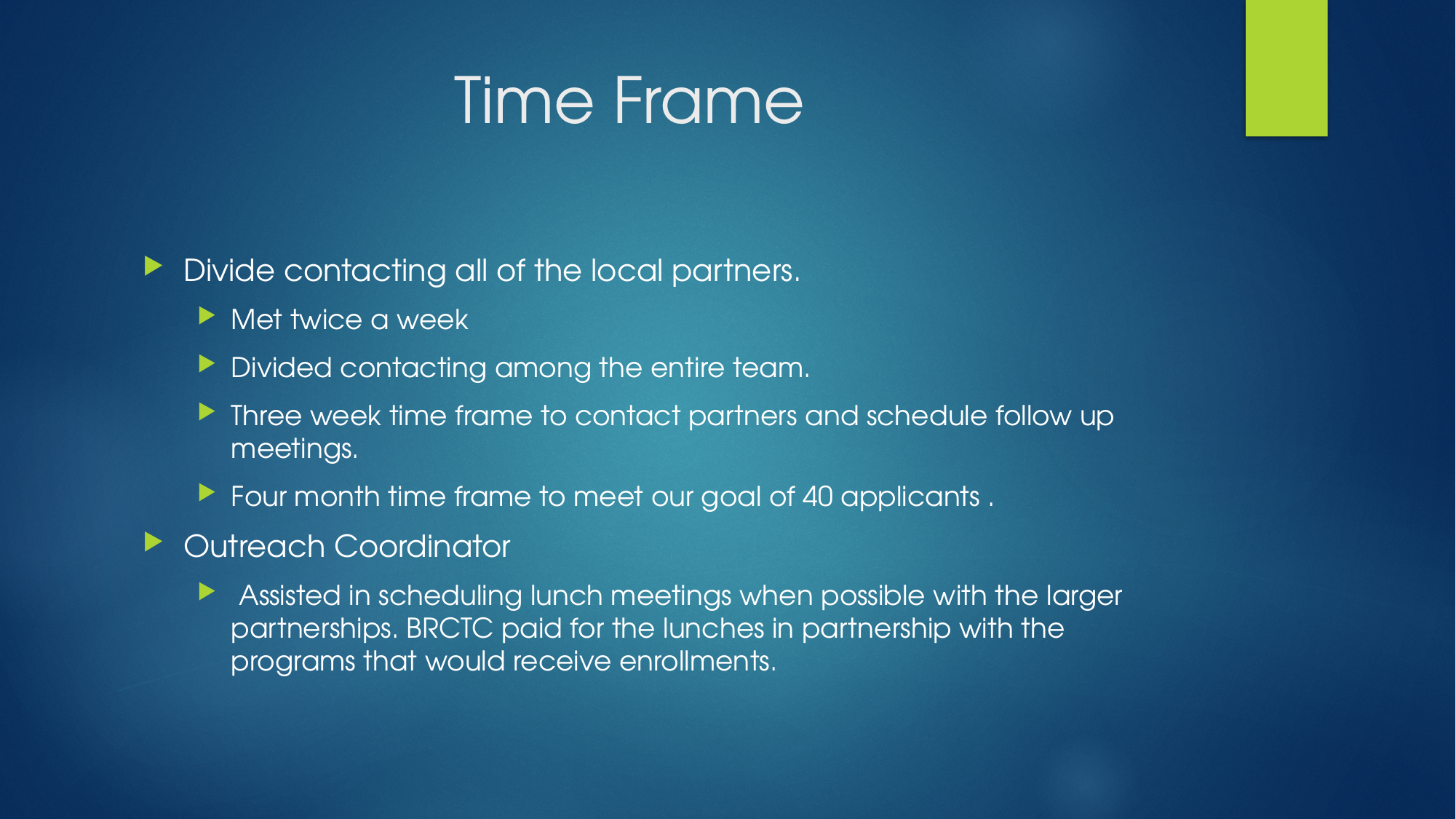

# Time Frame
Divide contacting all of the local partners.
Met twice a week
Divided contacting among the entire team.
Three week time frame to contact partners and schedule follow up meetings.
Four month time frame to meet our goal of 40 applicants .
Outreach Coordinator
 Assisted in scheduling lunch meetings when possible with the larger partnerships. BRCTC paid for the lunches in partnership with the programs that would receive enrollments.